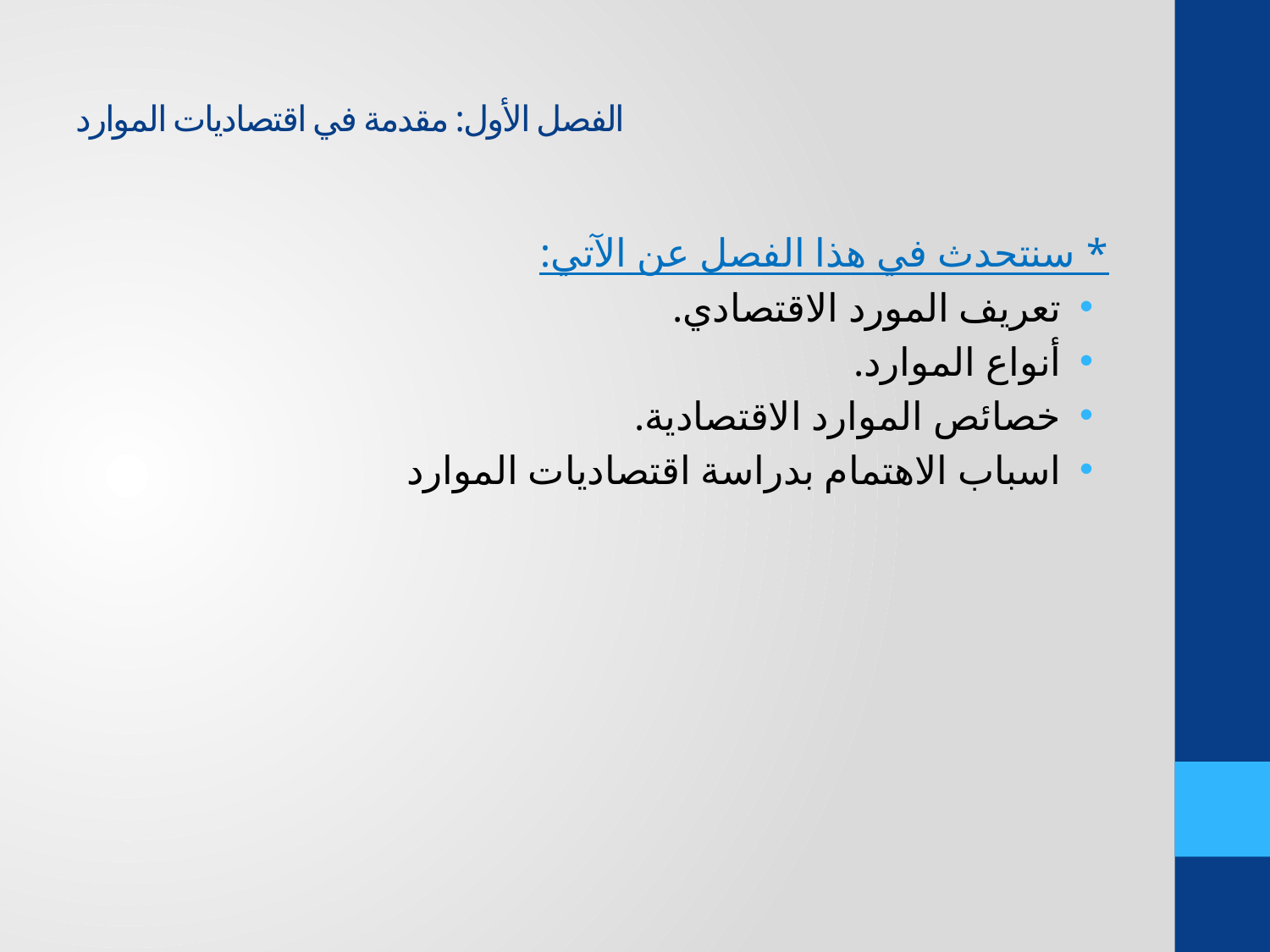

# الفصل الأول: مقدمة في اقتصاديات الموارد
* سنتحدث في هذا الفصل عن الآتي:
تعريف المورد الاقتصادي.
أنواع الموارد.
خصائص الموارد الاقتصادية.
اسباب الاهتمام بدراسة اقتصاديات الموارد